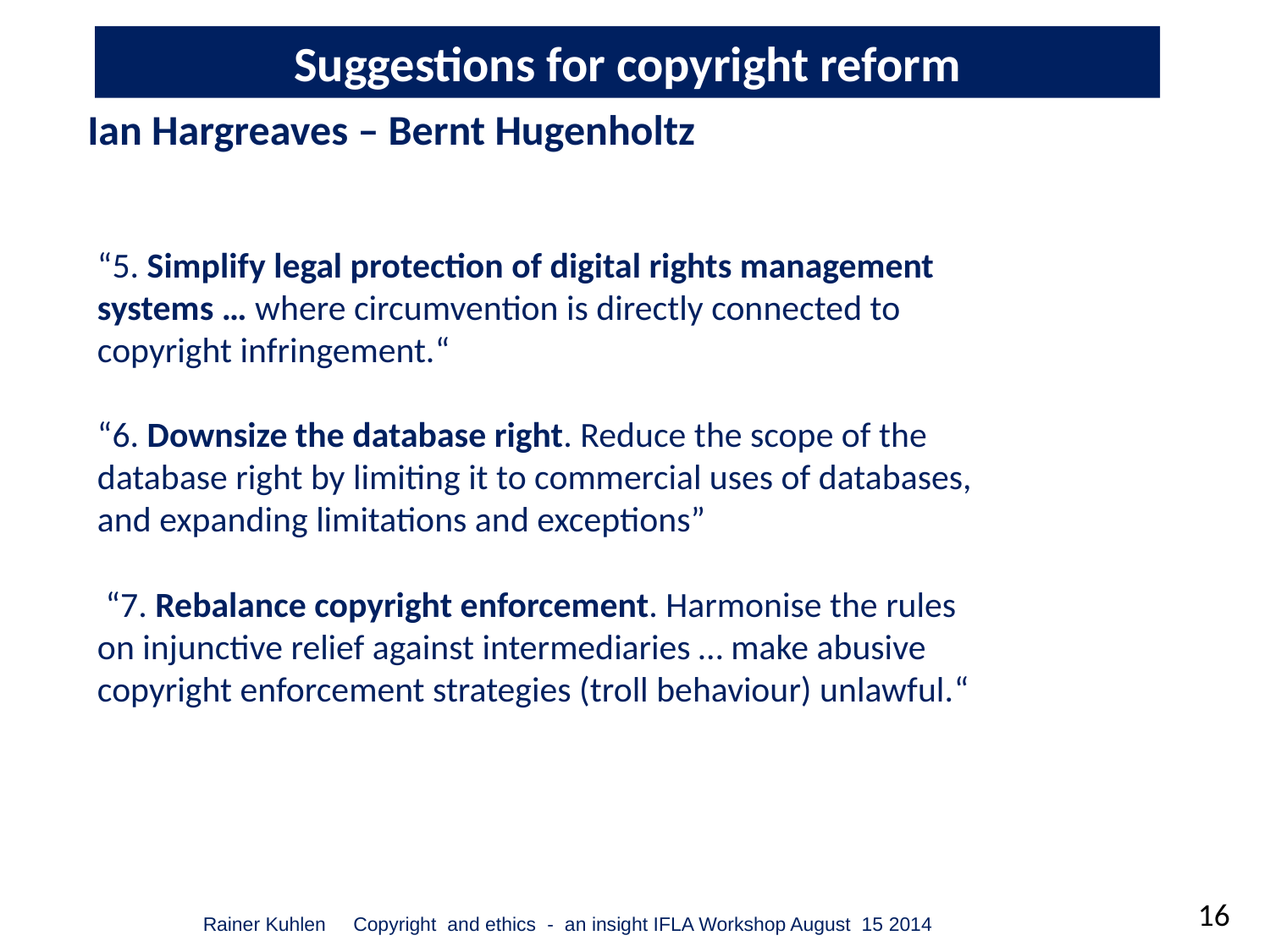

Suggestions for copyright reform
Ian Hargreaves – Bernt Hugenholtz
“5. Simplify legal protection of digital rights management systems … where circumvention is directly connected to copyright infringement.“
“6. Downsize the database right. Reduce the scope of the database right by limiting it to commercial uses of databases, and expanding limitations and exceptions”
 “7. Rebalance copyright enforcement. Harmonise the rules on injunctive relief against intermediaries … make abusive copyright enforcement strategies (troll behaviour) unlawful.“